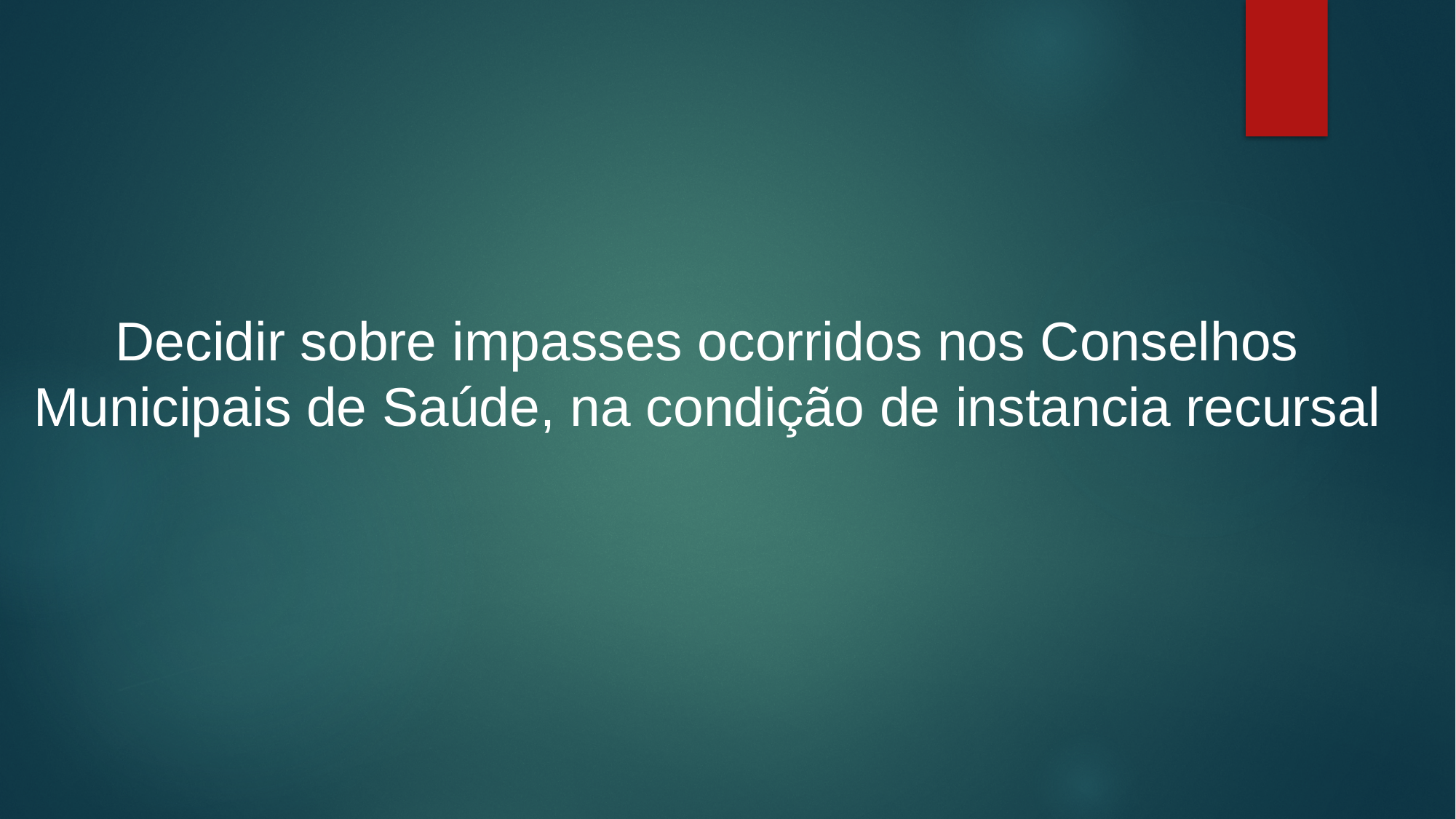

Decidir sobre impasses ocorridos nos Conselhos Municipais de Saúde, na condição de instancia recursal